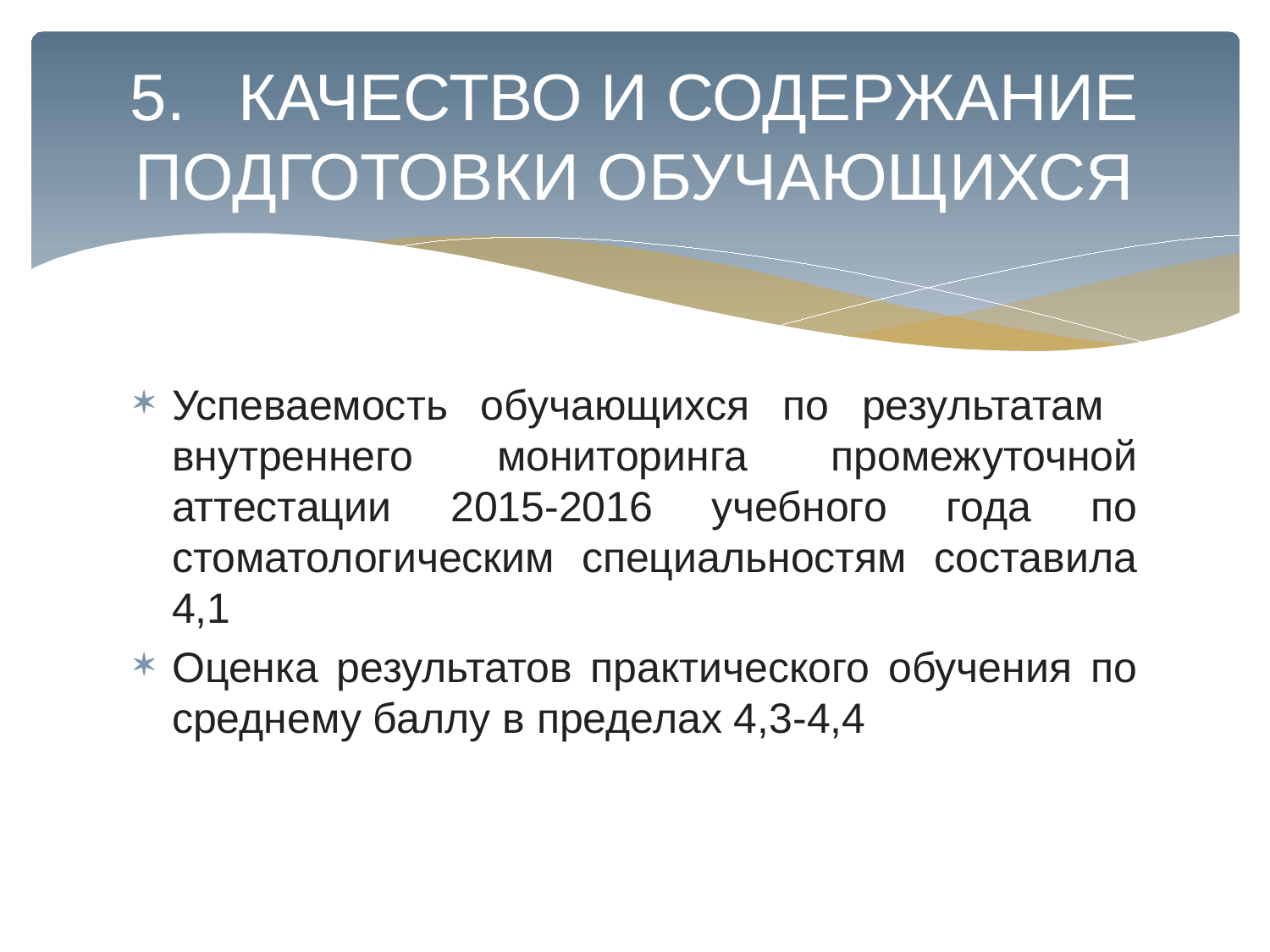

# 5.	КАЧЕСТВО И СОДЕРЖАНИЕ ПОДГОТОВКИ ОБУЧАЮЩИХСЯ
Успеваемость обучающихся по результатам  внутреннего мониторинга промежуточной аттестации 2015-2016 учебного года по стоматологическим специальностям составила 4,1
Оценка результатов практического обучения по среднему баллу в пределах 4,3-4,4